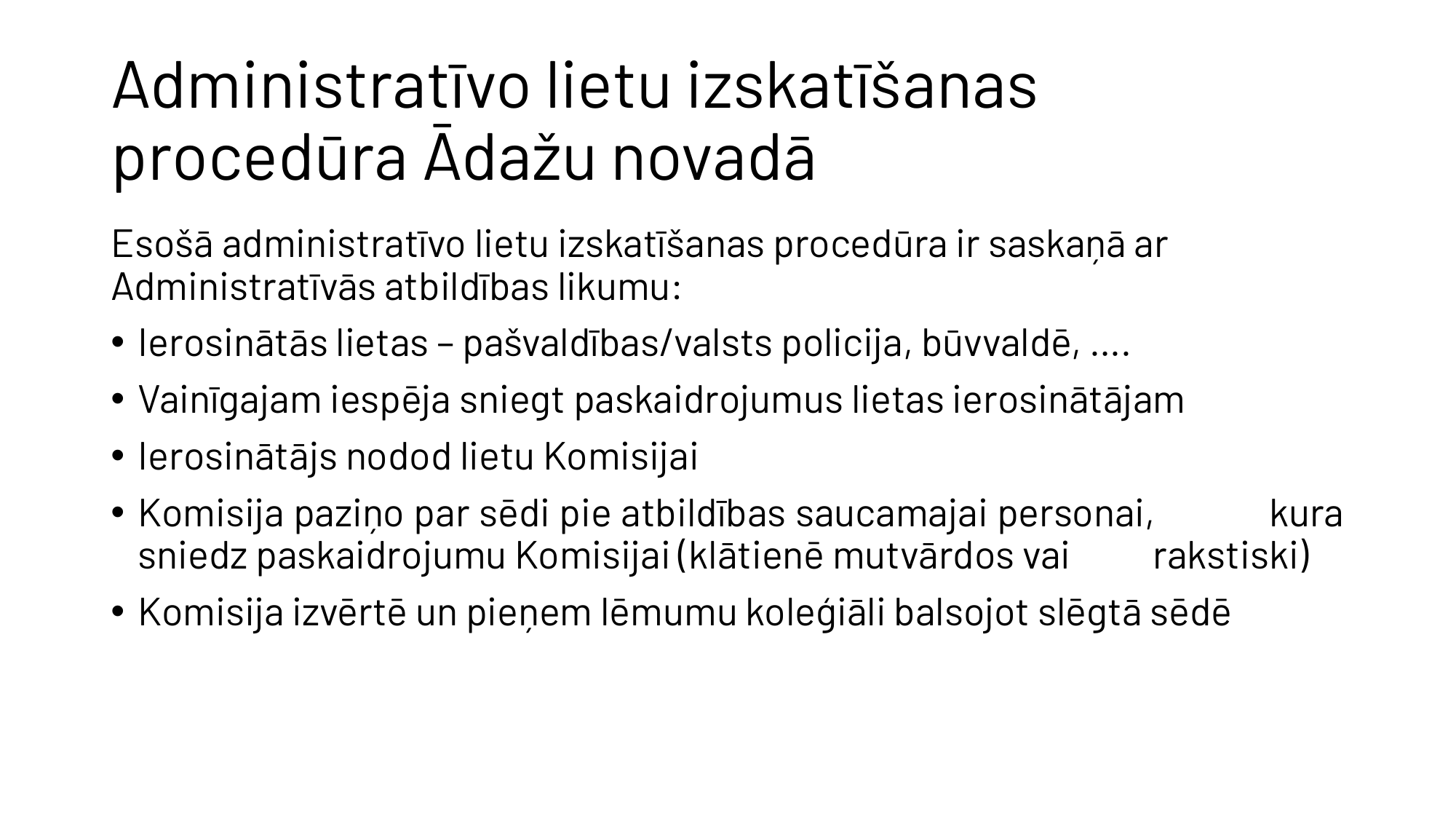

# Administratīvo lietu izskatīšanas procedūra Ādažu novadā
Esošā administratīvo lietu izskatīšanas procedūra ir saskaņā ar Administratīvās atbildības likumu:
	Ierosinātās lietas – pašvaldības/valsts policija, būvvaldē, ….
	Vainīgajam iespēja sniegt paskaidrojumus lietas ierosinātājam
	Ierosinātājs nodod lietu Komisijai
	Komisija paziņo par sēdi pie atbildības saucamajai personai,    	kura sniedz paskaidrojumu Komisijai (klātienē mutvārdos vai 	rakstiski)
	Komisija izvērtē un pieņem lēmumu koleģiāli balsojot slēgtā sēdē